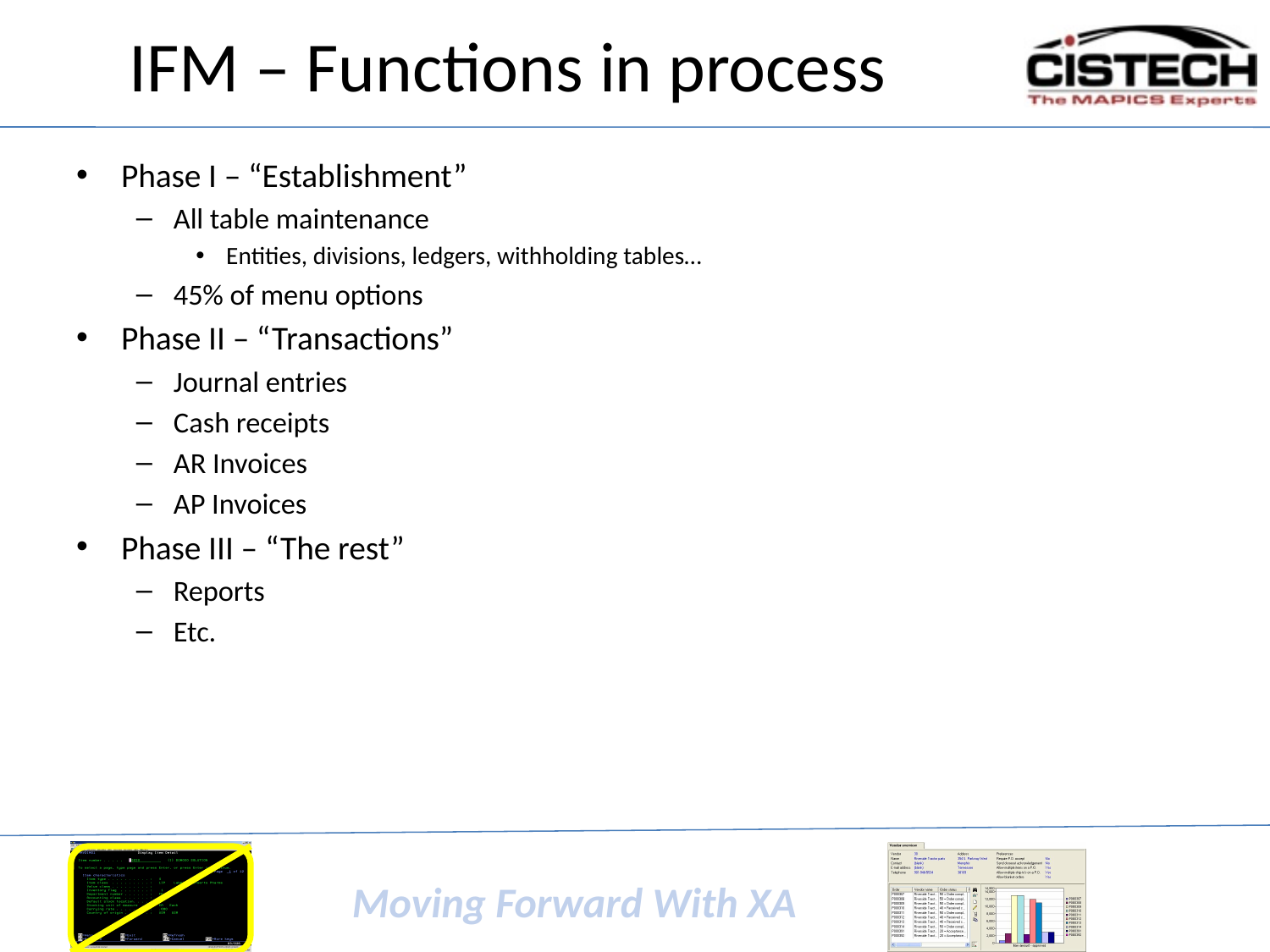

# IFM – Functions in process
Phase I – “Establishment”
All table maintenance
Entities, divisions, ledgers, withholding tables…
45% of menu options
Phase II – “Transactions”
Journal entries
Cash receipts
AR Invoices
AP Invoices
Phase III – “The rest”
Reports
Etc.